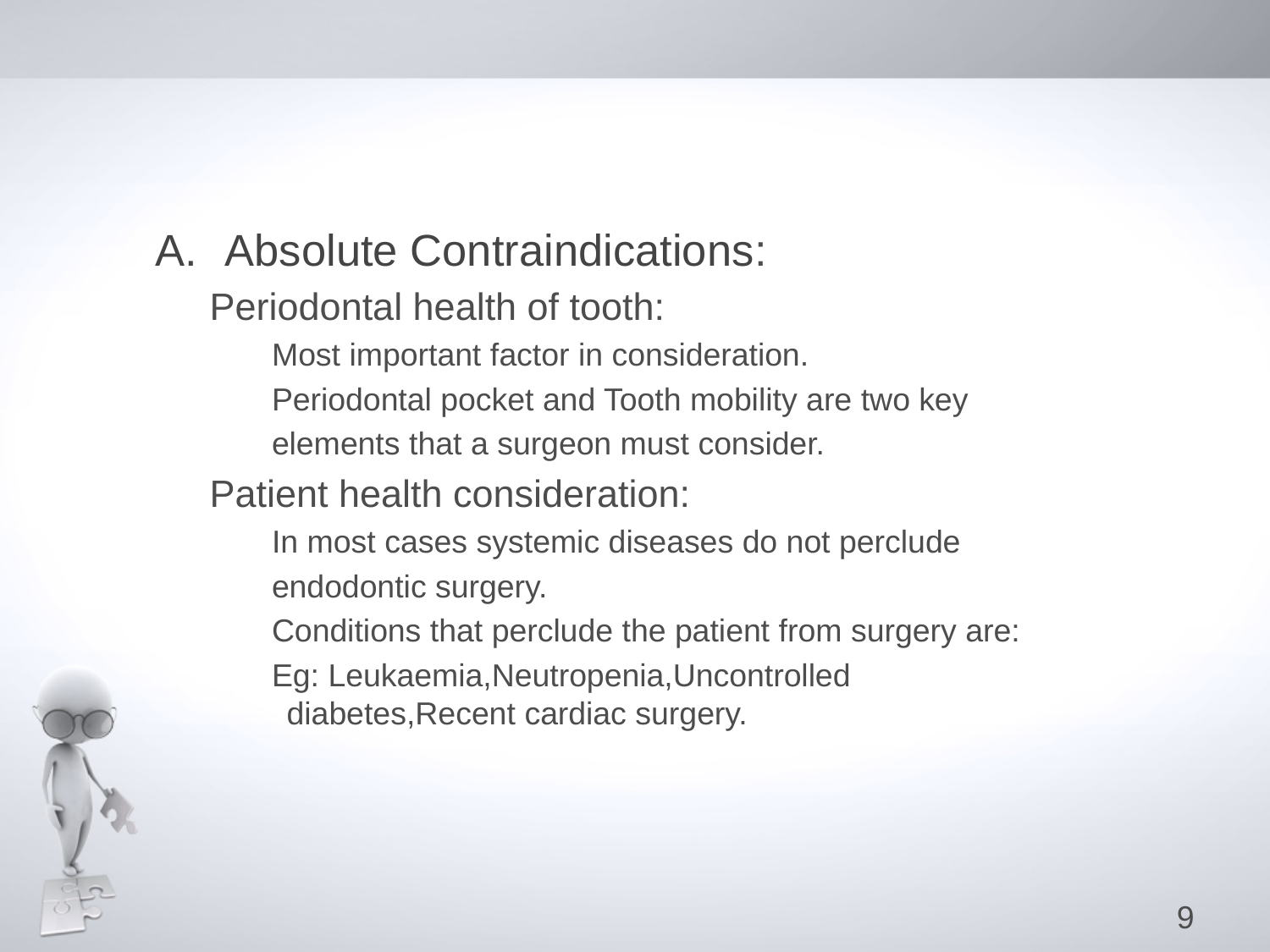

#
Absolute Contraindications:
Periodontal health of tooth:
       Most important factor in consideration.
       Periodontal pocket and Tooth mobility are two key
       elements that a surgeon must consider.
Patient health consideration:
       In most cases systemic diseases do not perclude
       endodontic surgery.
       Conditions that perclude the patient from surgery are:
       Eg: Leukaemia,Neutropenia,Uncontrolled        diabetes,Recent cardiac surgery.

9